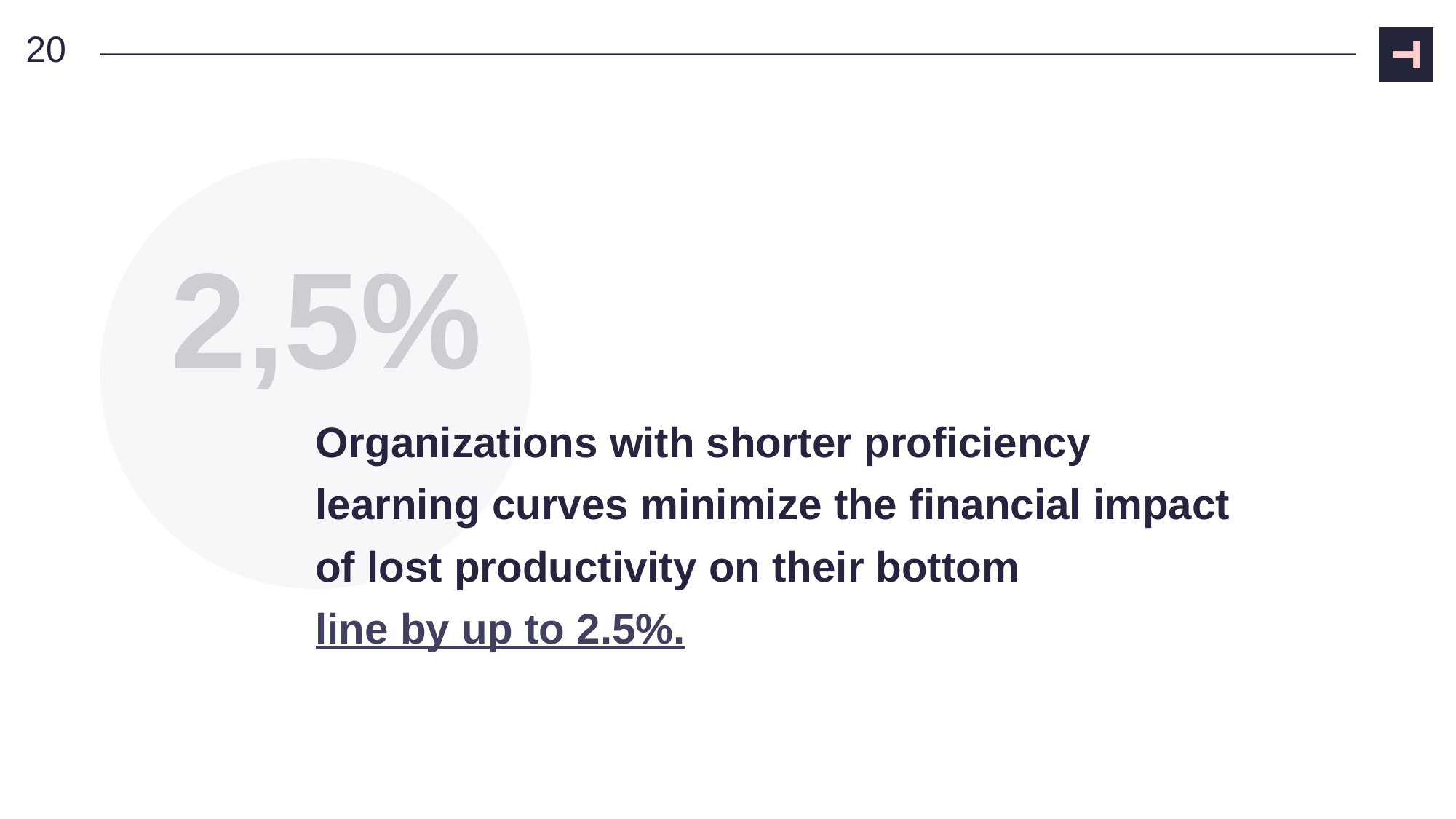

20

2,5%
# Organizations with shorter proficiency learning curves minimize the financial impact of lost productivity on their bottom line by up to 2.5%.